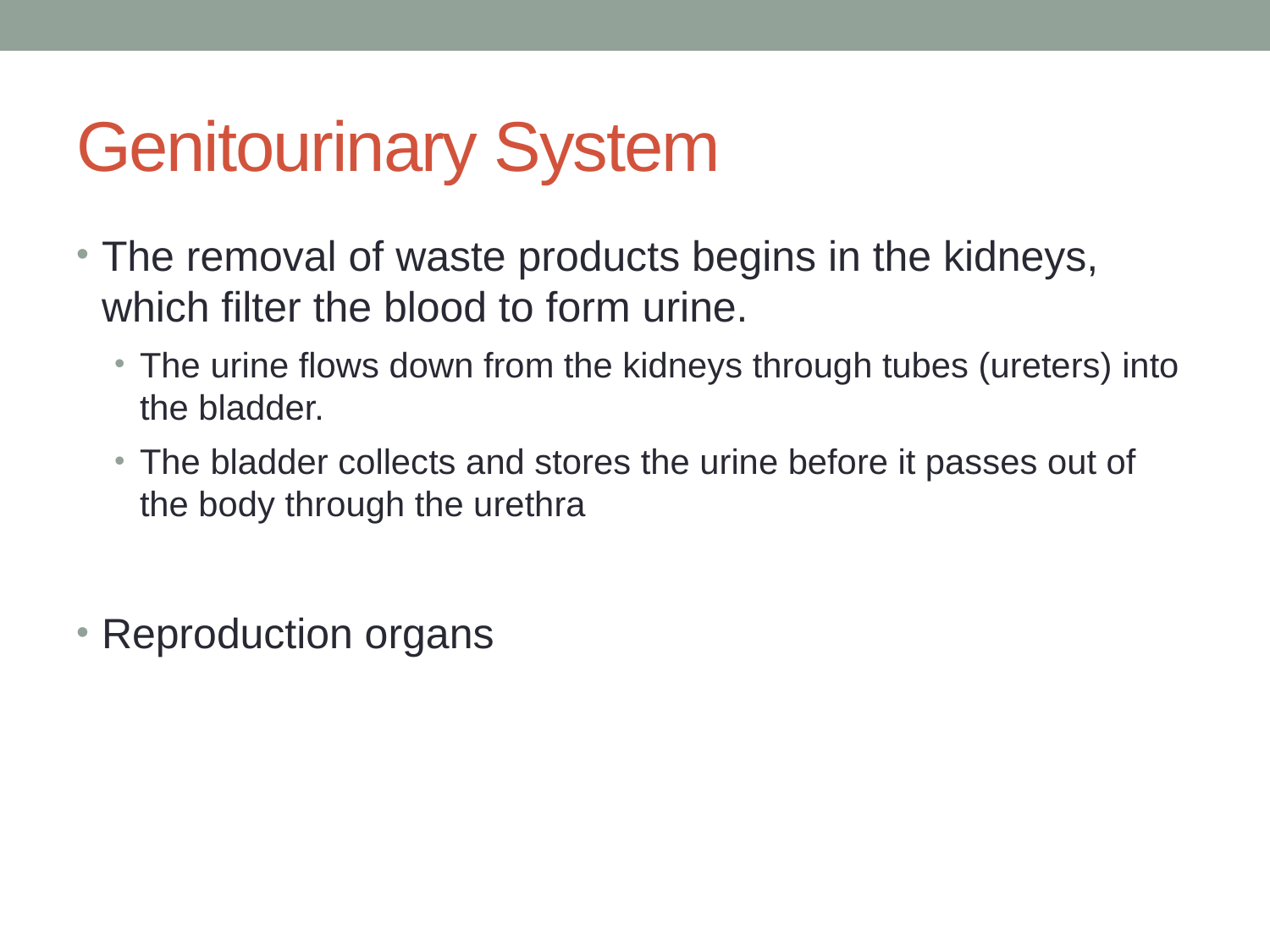

# Genitourinary System
The removal of waste products begins in the kidneys, which filter the blood to form urine.
The urine flows down from the kidneys through tubes (ureters) into the bladder.
The bladder collects and stores the urine before it passes out of the body through the urethra

Reproduction organs